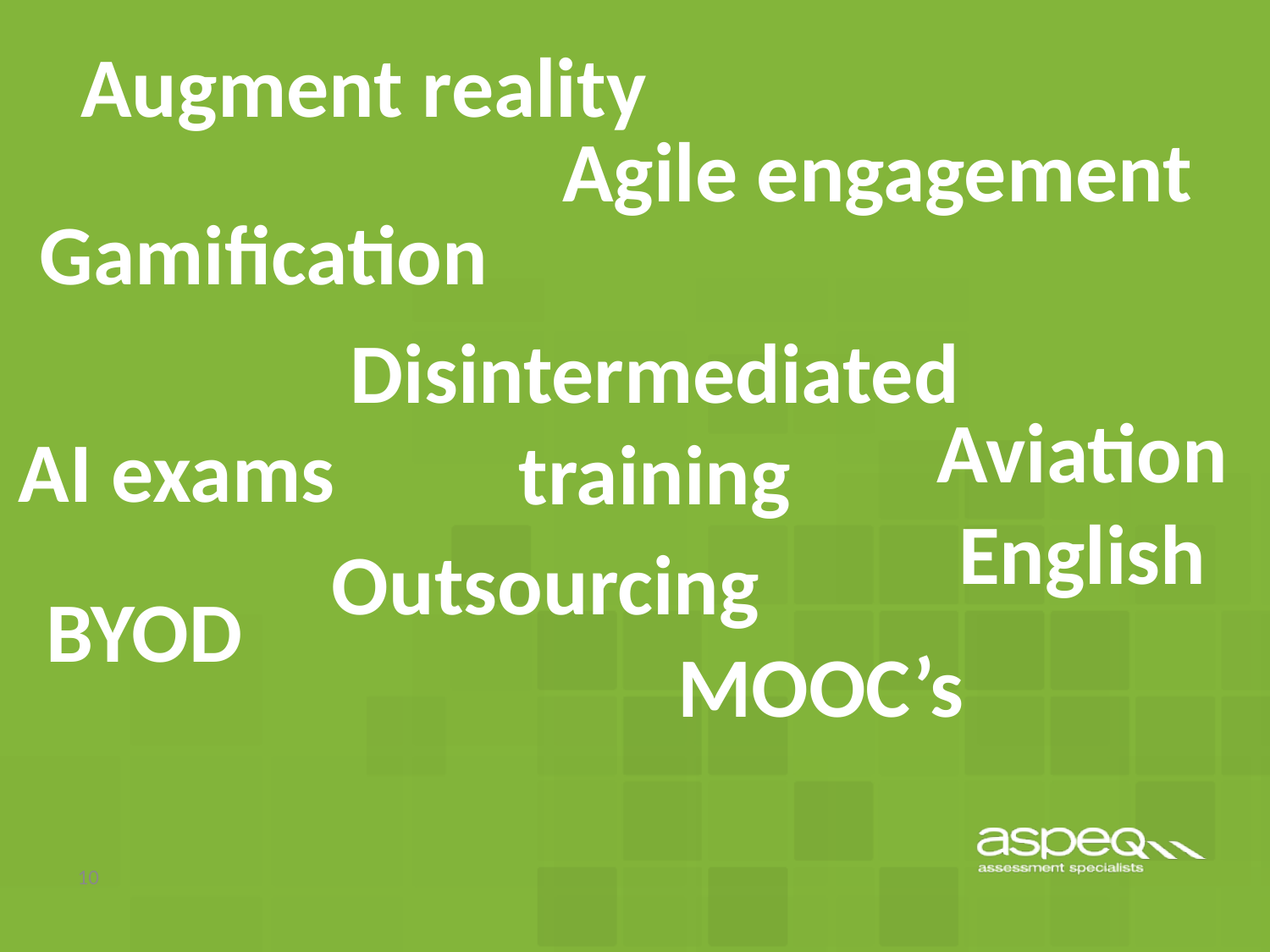

Augment reality
Agile engagement
Gamification
Disintermediated training
Aviation English
AI exams
Outsourcing
BYOD
MOOC’s
10